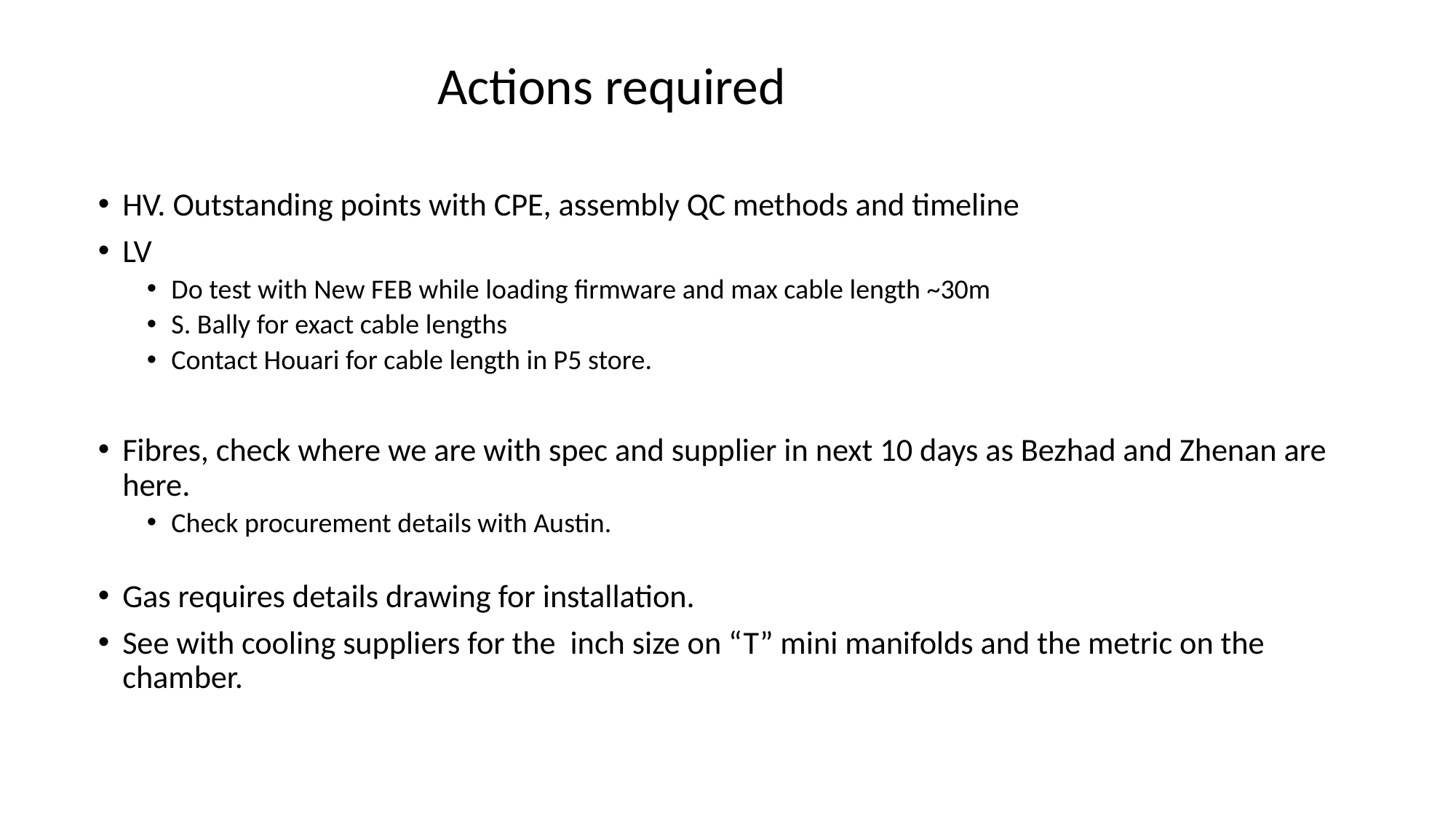

# Actions required
HV. Outstanding points with CPE, assembly QC methods and timeline
LV
Do test with New FEB while loading firmware and max cable length ~30m
S. Bally for exact cable lengths
Contact Houari for cable length in P5 store.

Fibres, check where we are with spec and supplier in next 10 days as Bezhad and Zhenan are here.
Check procurement details with Austin.
Gas requires details drawing for installation.
See with cooling suppliers for the  inch size on “T” mini manifolds and the metric on the chamber.